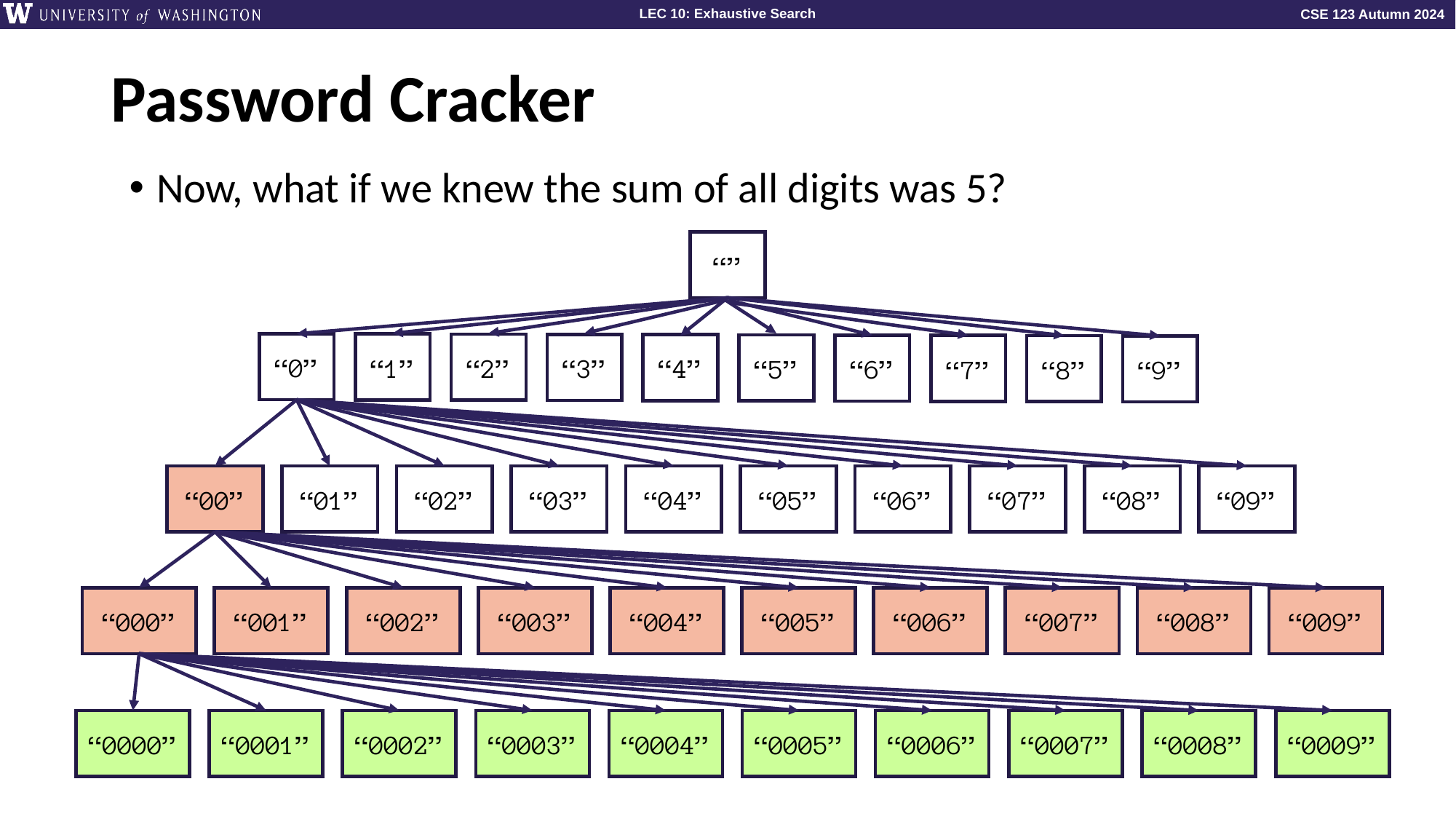

# Password Cracker
Now, what if we knew the sum of all digits was 5?
“”
“0”
“1”
“2”
“3”
“4”
“5”
“6”
“7”
“8”
“9”
“00”
“01”
“02”
“03”
“04”
“05”
“06”
“07”
“08”
“09”
“000”
“001”
“002”
“003”
“004”
“005”
“006”
“007”
“008”
“009”
“0009”
“0000”
“0001”
“0002”
“0003”
“0004”
“0005”
“0006”
“0007”
“0008”